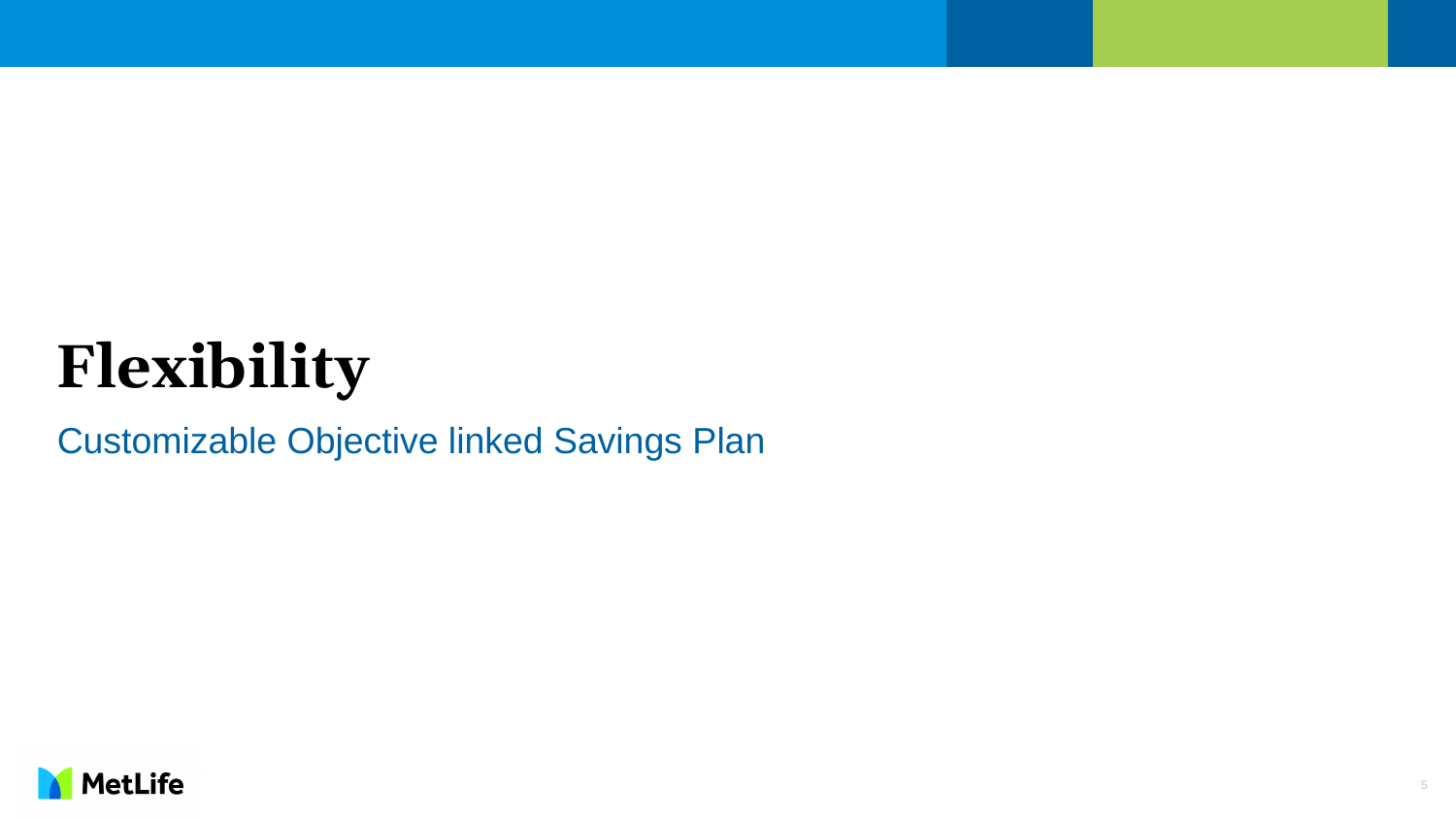

# Flexibility
Customizable Objective linked Savings Plan
5